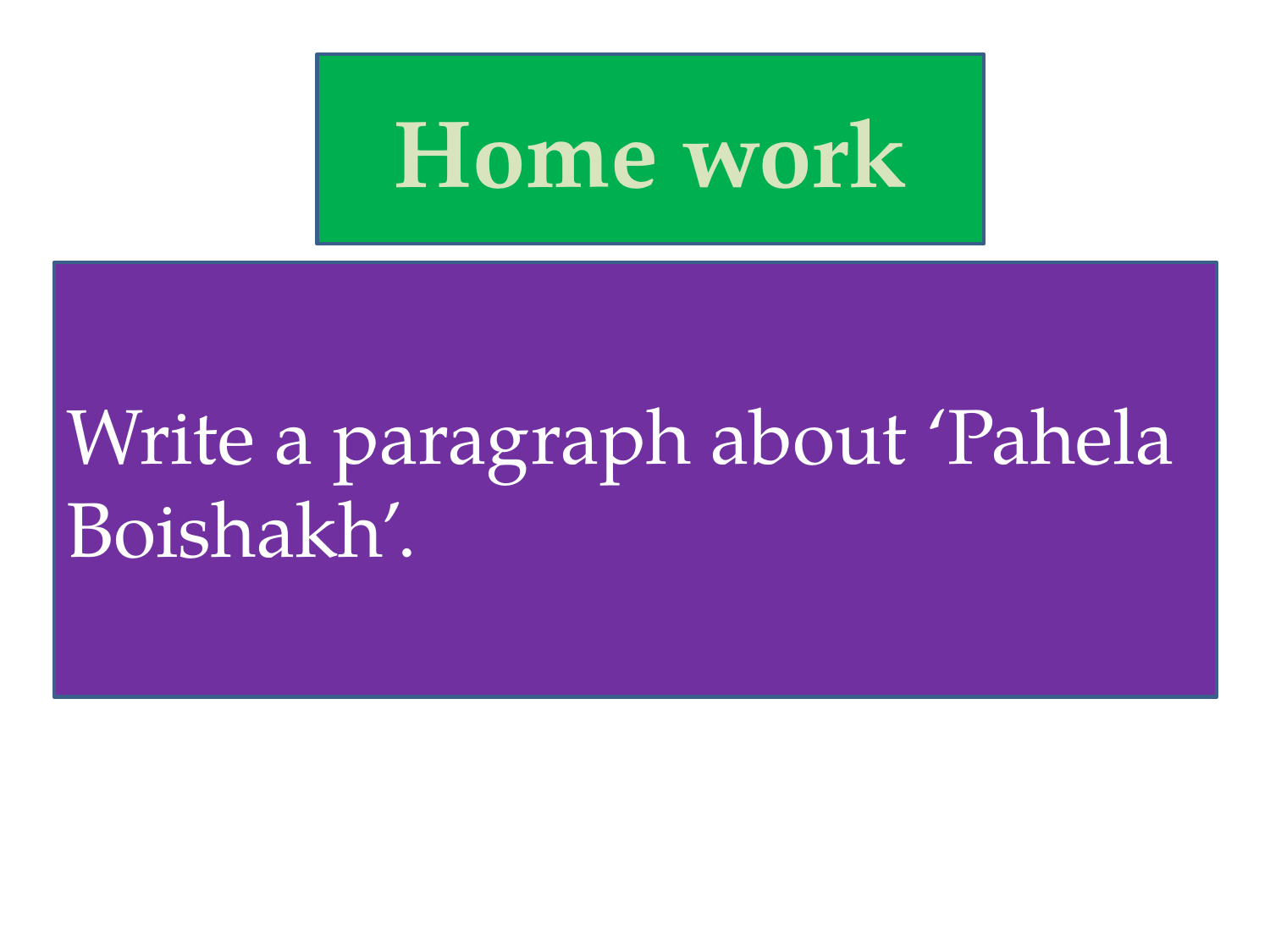

Home work
Write a paragraph about ‘Pahela Boishakh’.